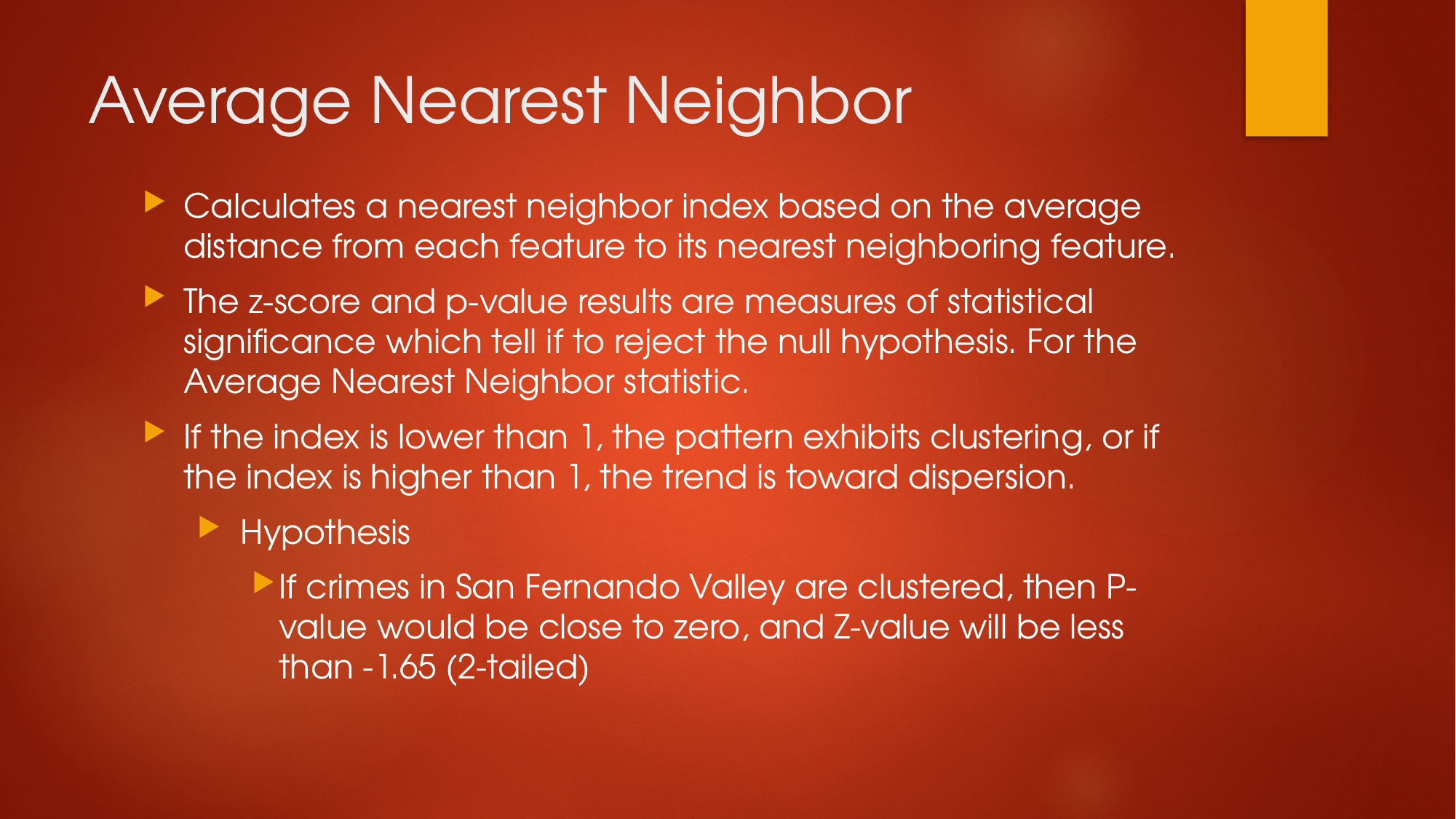

# Average Nearest Neighbor
Calculates a nearest neighbor index based on the average distance from each feature to its nearest neighboring feature.
The z-score and p-value results are measures of statistical significance which tell if to reject the null hypothesis. For the Average Nearest Neighbor statistic.
If the index is lower than 1, the pattern exhibits clustering, or if the index is higher than 1, the trend is toward dispersion.
 Hypothesis
If crimes in San Fernando Valley are clustered, then P-value would be close to zero, and Z-value will be less than -1.65 (2-tailed)